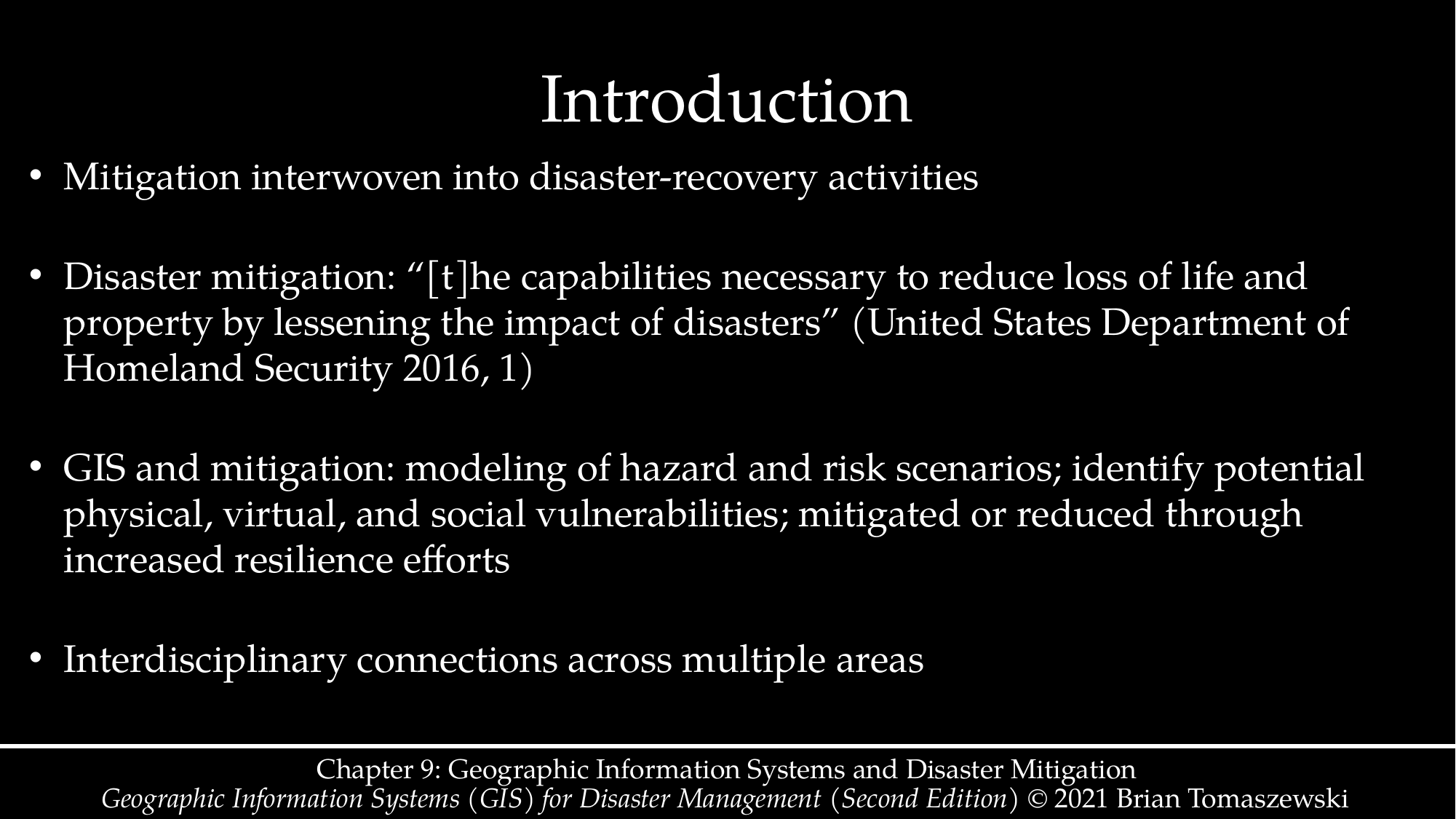

# Introduction
Mitigation interwoven into disaster-recovery activities
Disaster mitigation: “[t]he capabilities necessary to reduce loss of life and property by lessening the impact of disasters” (United States Department of Homeland Security 2016, 1)
GIS and mitigation: modeling of hazard and risk scenarios; identify potential physical, virtual, and social vulnerabilities; mitigated or reduced through increased resilience efforts
Interdisciplinary connections across multiple areas